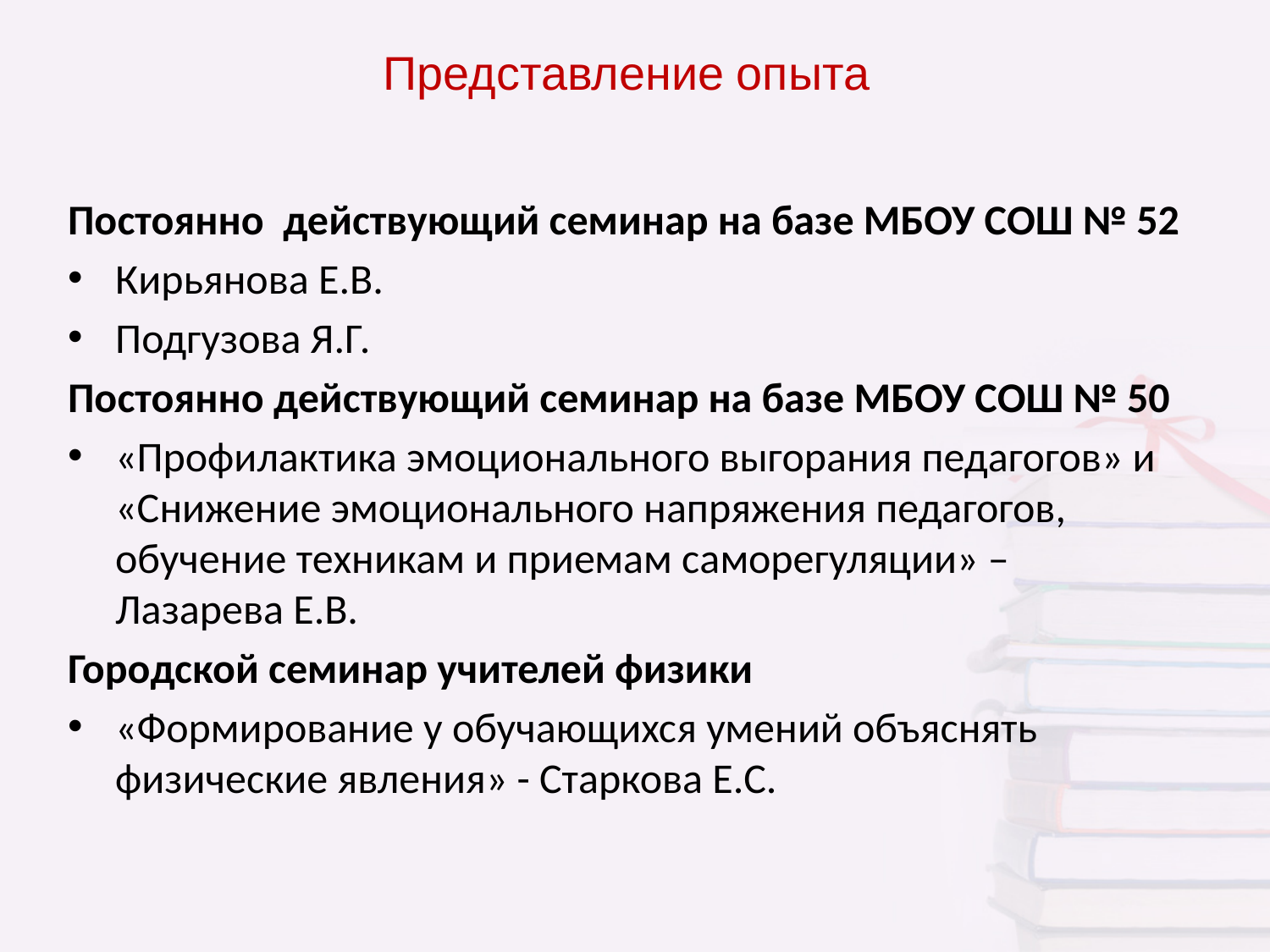

# Представление опыта
Постоянно  действующий семинар на базе МБОУ СОШ № 52
Кирьянова Е.В.
Подгузова Я.Г.
Постоянно действующий семинар на базе МБОУ СОШ № 50
«Профилактика эмоционального выгорания педагогов» и «Снижение эмоционального напряжения педагогов, обучение техникам и приемам саморегуляции» – Лазарева Е.В.
Городской семинар учителей физики
«Формирование у обучающихся умений объяснять физические явления» - Старкова Е.С.